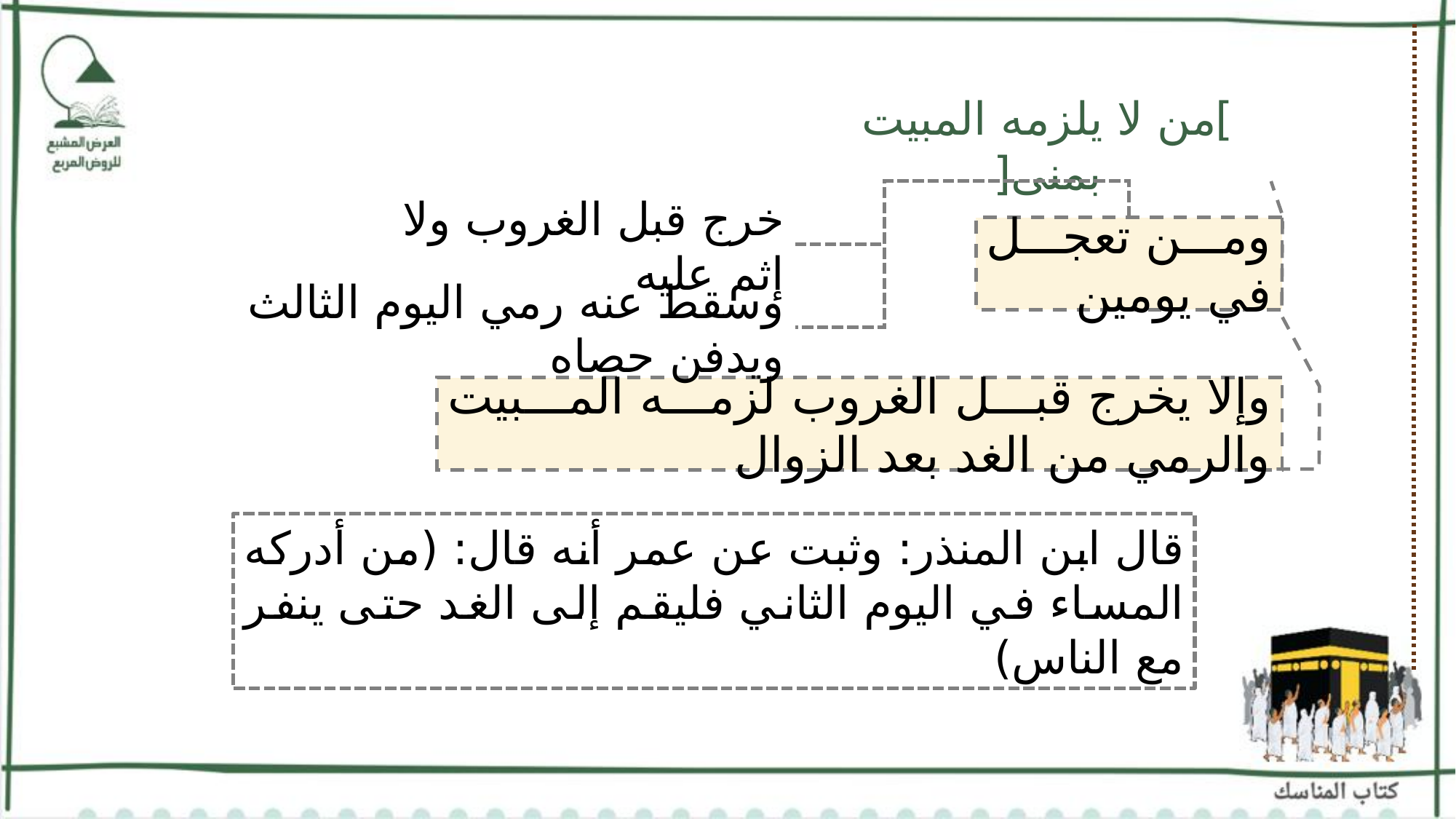

]من لا يلزمه المبيت بمنى[
خرج قبل الغروب ولا إثم عليه
ومن تعجل في يومين
وسقط عنه رمي اليوم الثالث ويدفن حصاه
وإلا يخرج قبل الغروب لزمه المبيت والرمي من الغد بعد الزوال
قال ابن المنذر: وثبت عن عمر أنه قال: (من أدركه المساء في اليوم الثاني فليقم إلى الغد حتى ينفر مع الناس)